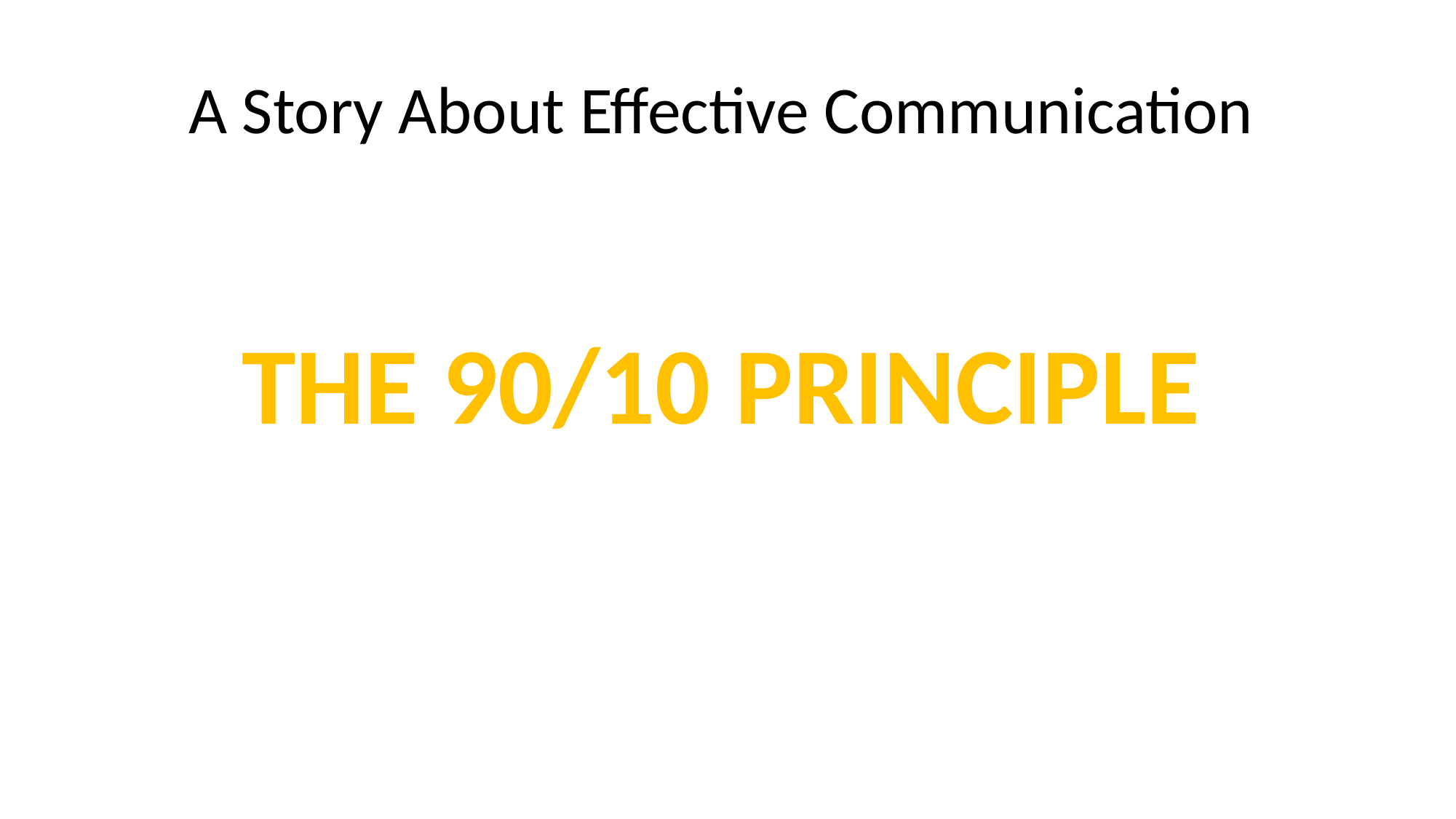

# A Story About Effective Communication

The 90/10 Principle